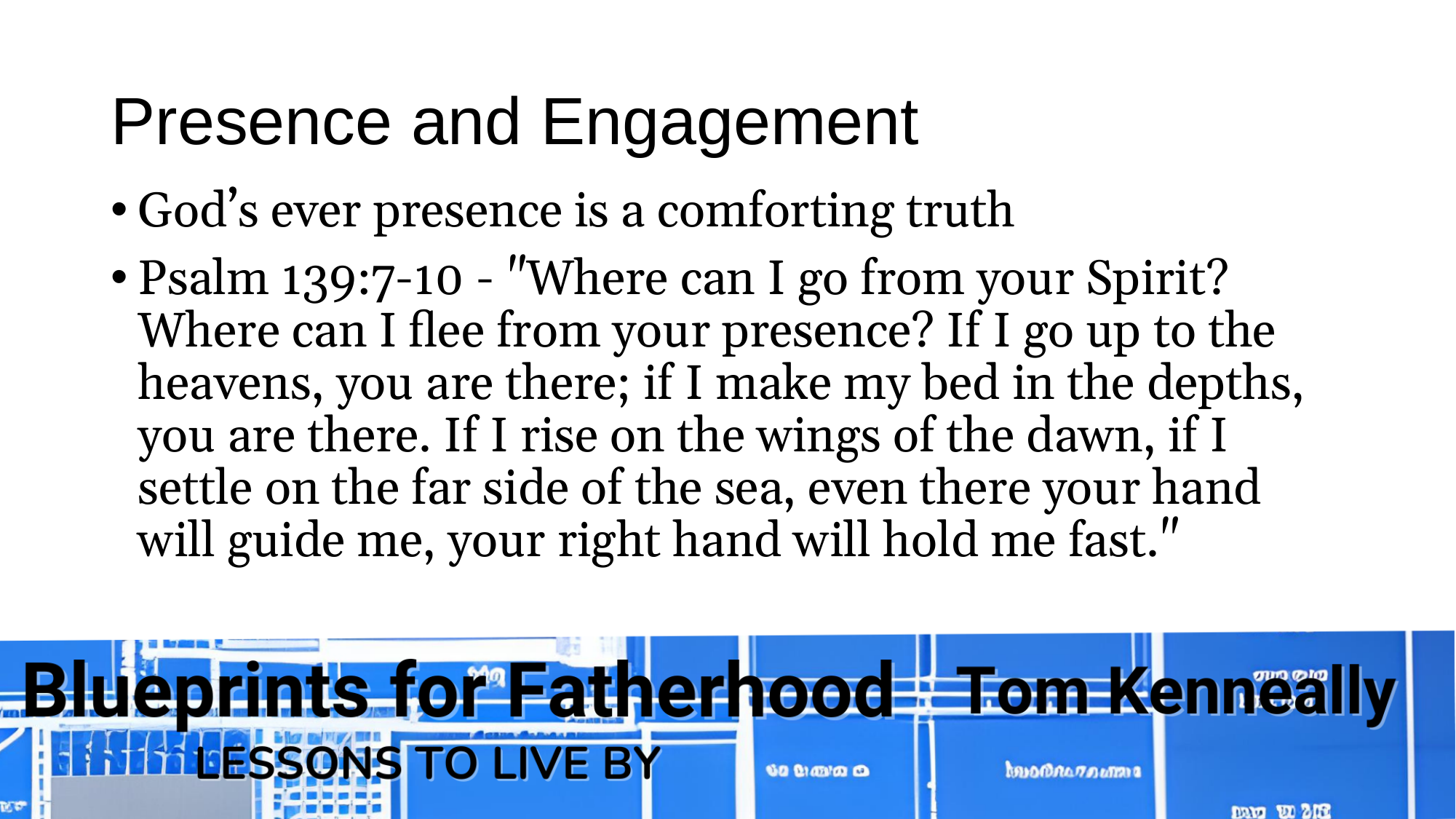

# Presence and Engagement
God’s ever presence is a comforting truth
Psalm 139:7-10 - "Where can I go from your Spirit? Where can I flee from your presence? If I go up to the heavens, you are there; if I make my bed in the depths, you are there. If I rise on the wings of the dawn, if I settle on the far side of the sea, even there your hand will guide me, your right hand will hold me fast."